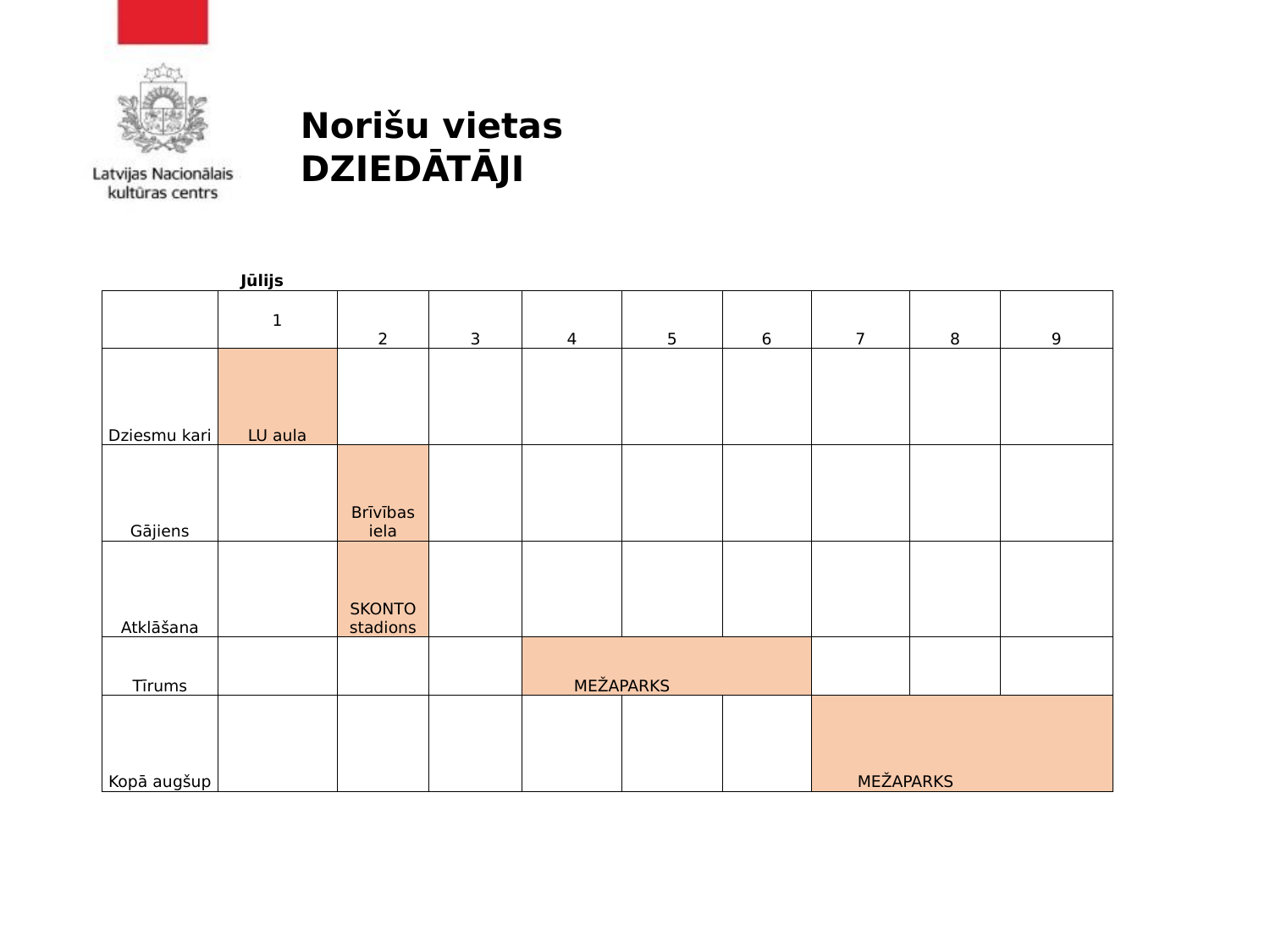

# Norišu vietas DZIEDĀTĀJI
|  | Jūlijs |  |  |  |  |  |  |  |  |  |
| --- | --- | --- | --- | --- | --- | --- | --- | --- | --- | --- |
|  | 1 |  | 2 | 3 | 4 | 5 | 6 | 7 | 8 | 9 |
| Dziesmu kari | LU aula |  |  |  |  |  |  |  |  |  |
| Gājiens |  |  | Brīvības iela |  |  |  |  |  |  |  |
| Atklāšana |  |  | SKONTO stadions |  |  |  |  |  |  |  |
| Tīrums |  |  |  |  | MEŽAPARKS |  |  |  |  |  |
| Kopā augšup |  |  |  |  |  |  |  | MEŽAPARKS |  |  |